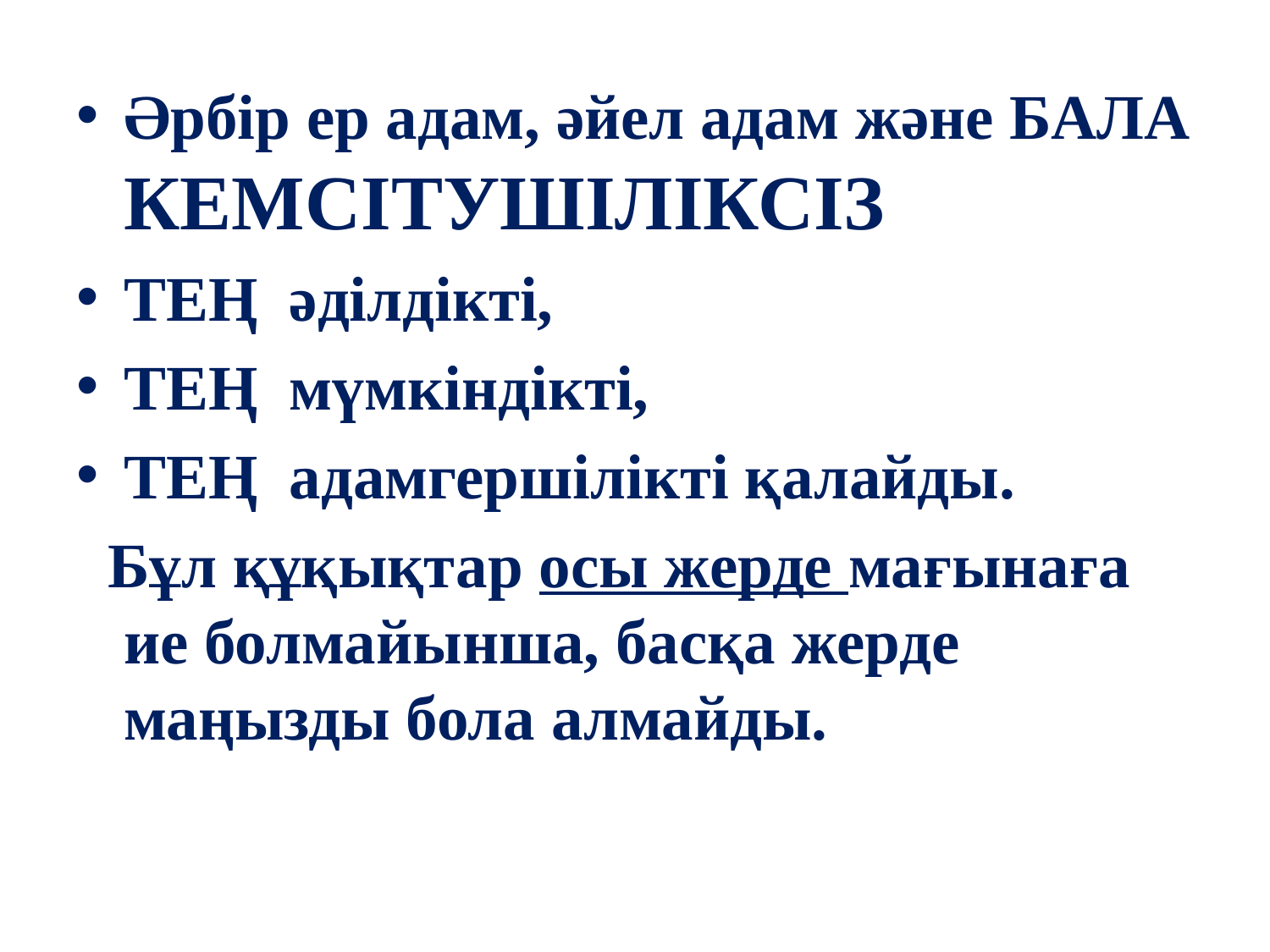

Әрбір ер адам, әйел адам және БАЛА КЕМСІТУШІЛІКСІЗ
ТЕҢ  әділдікті,
ТЕҢ  мүмкіндікті,
ТЕҢ  адамгершілікті қалайды.
  Бұл құқықтар осы жерде мағынаға ие болмайынша, басқа жерде  маңызды бола алмайды.